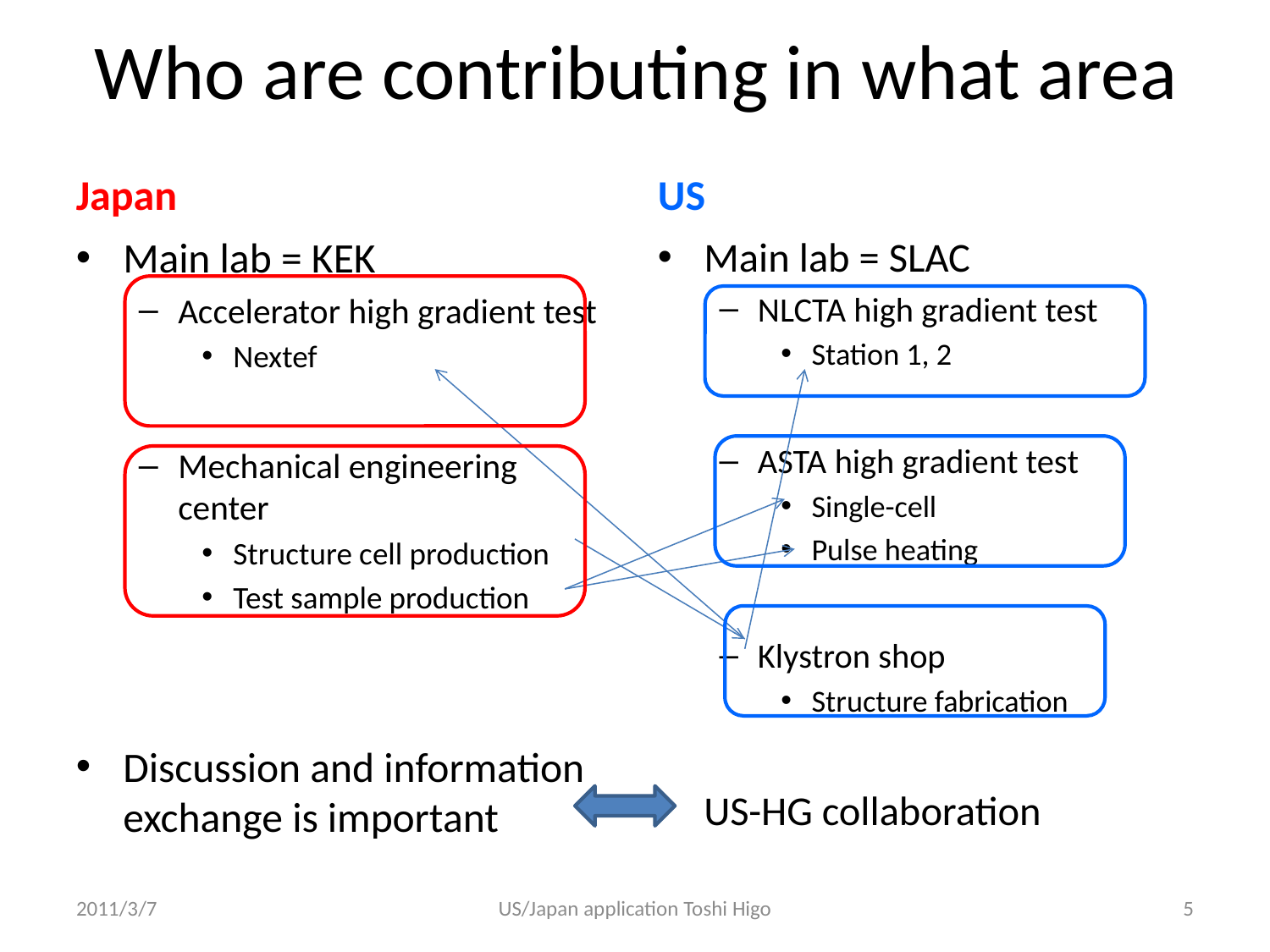

# Who are contributing in what area
Japan
US
Main lab = KEK
Accelerator high gradient test
Nextef

Mechanical engineering center
Structure cell production
Test sample production

Discussion and information exchange is important
Main lab = SLAC
NLCTA high gradient test
Station 1, 2

ASTA high gradient test
Single-cell
Pulse heating

Klystron shop
Structure fabrication

US-HG collaboration

2011/3/7
US/Japan application Toshi Higo
5